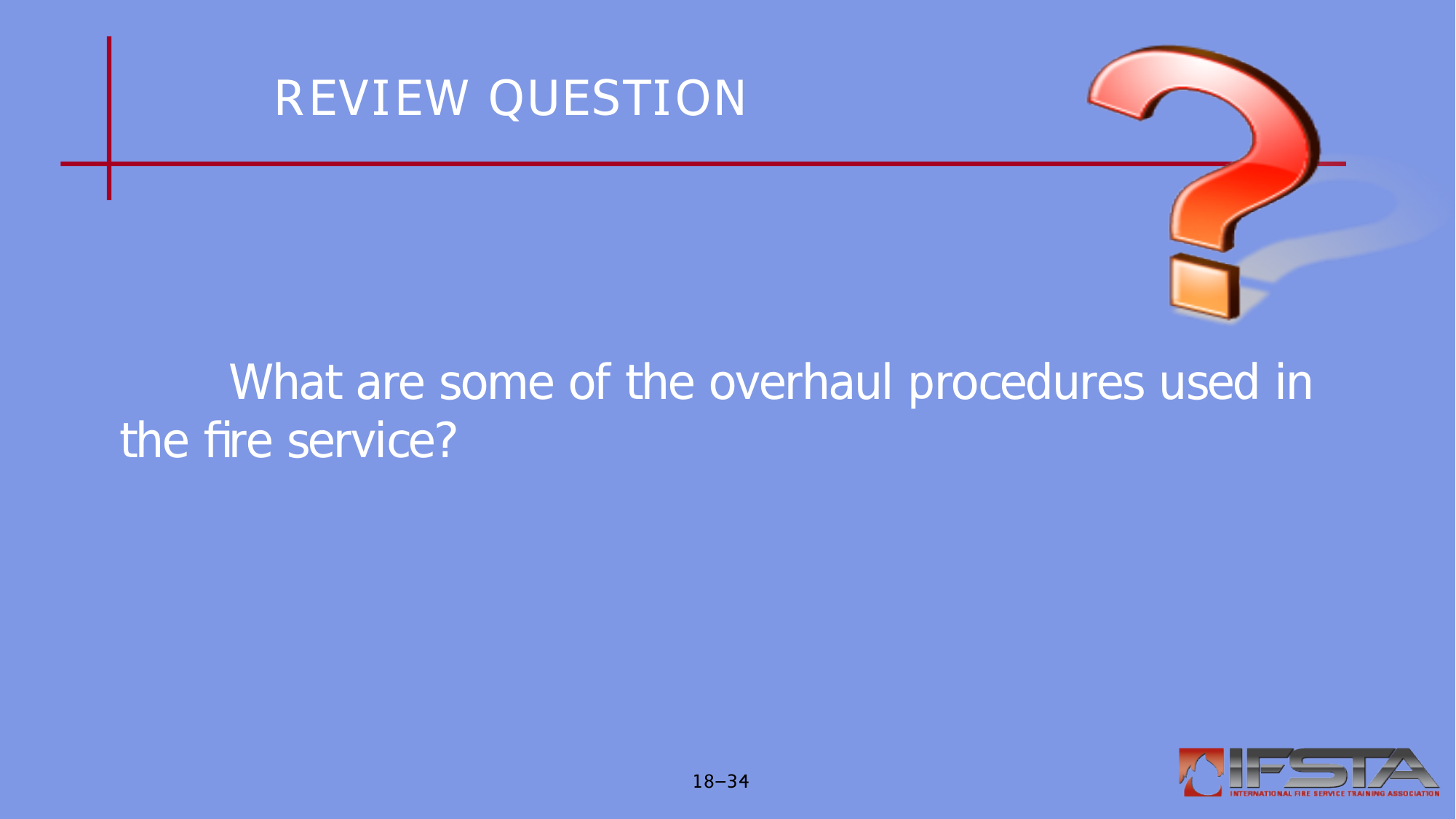

# REVIEW QUESTION

	What are some of the overhaul procedures used in the fire service?
18–34